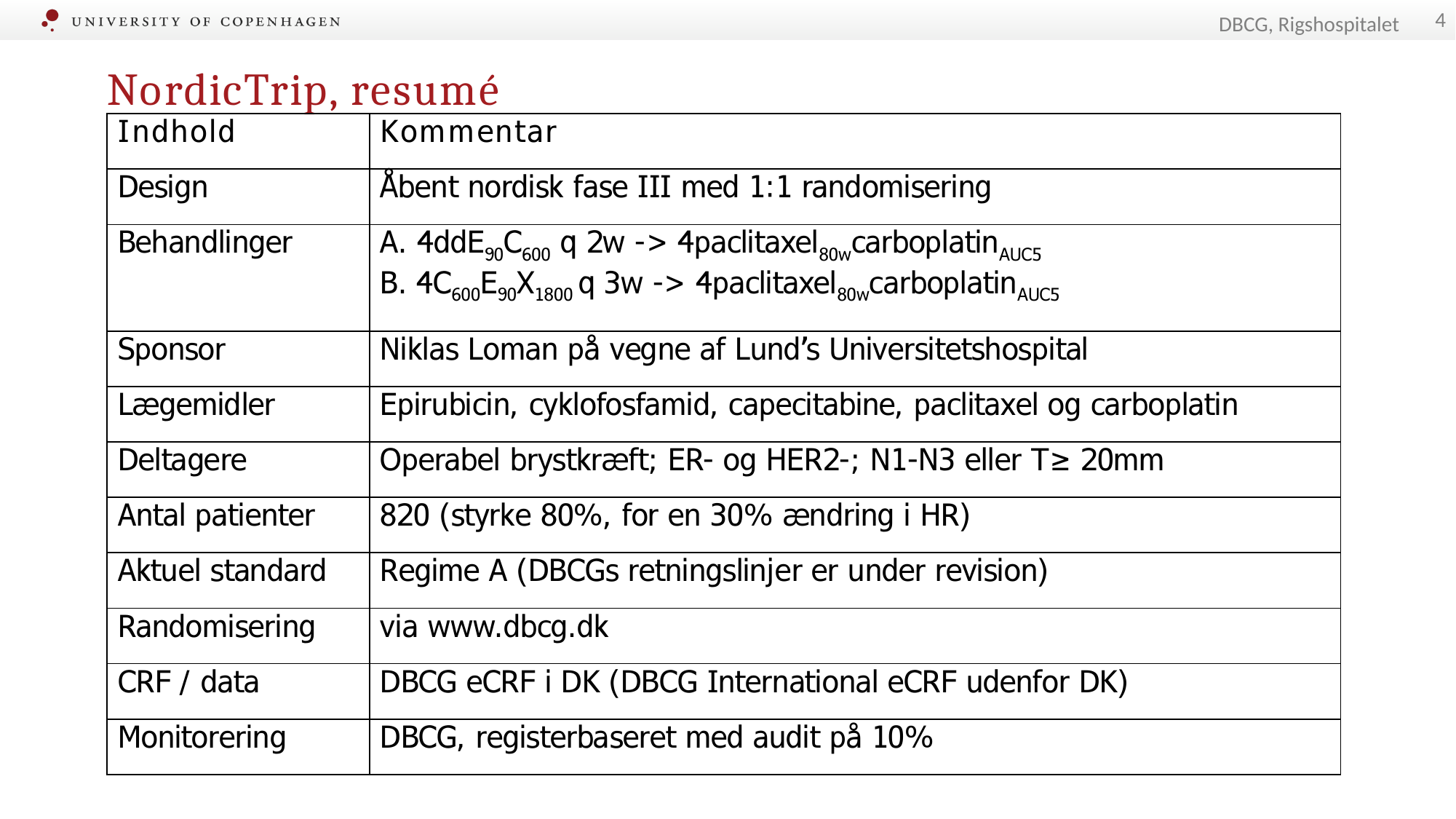

4
# NordicTrip, resumé
| Indhold | Kommentar |
| --- | --- |
| Design | Åbent nordisk fase III med 1:1 randomisering |
| Behandlinger | A. 4ddE90C600 q 2w -> 4paclitaxel80wcarboplatinAUC5 B. 4C600E90X1800 q 3w -> 4paclitaxel80wcarboplatinAUC5 |
| Sponsor | Niklas Loman på vegne af Lund’s Universitetshospital |
| Lægemidler | Epirubicin, cyklofosfamid, capecitabine, paclitaxel og carboplatin |
| Deltagere | Operabel brystkræft; ER- og HER2-; N1-N3 eller T≥ 20mm |
| Antal patienter | 820 (styrke 80%, for en 30% ændring i HR) |
| Aktuel standard | Regime A (DBCGs retningslinjer er under revision) |
| Randomisering | via www.dbcg.dk |
| CRF / data | DBCG eCRF i DK (DBCG International eCRF udenfor DK) |
| Monitorering | DBCG, registerbaseret med audit på 10% |